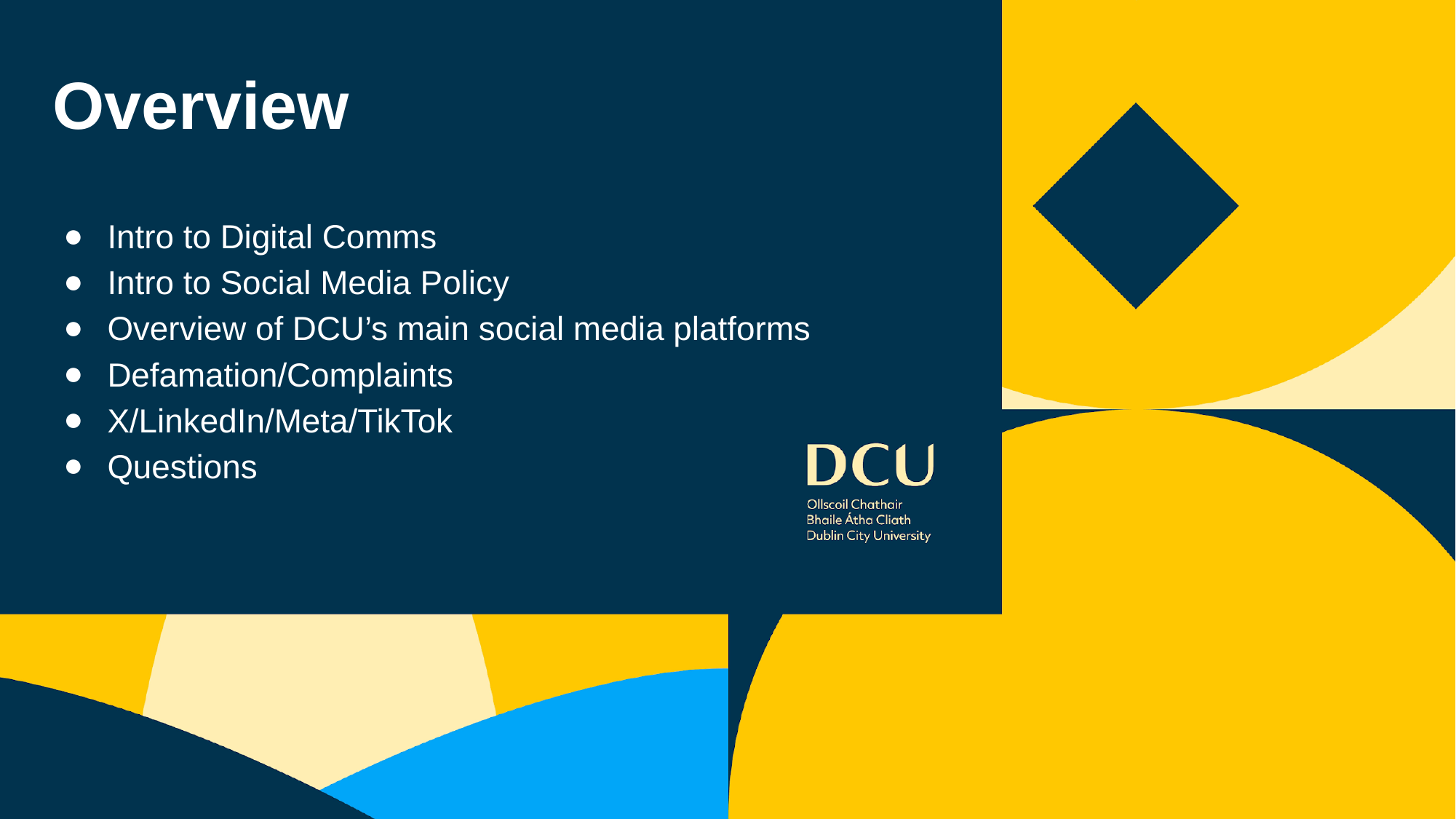

# Overview

Intro to Digital Comms
Intro to Social Media Policy
Overview of DCU’s main social media platforms
Defamation/Complaints
X/LinkedIn/Meta/TikTok
Questions